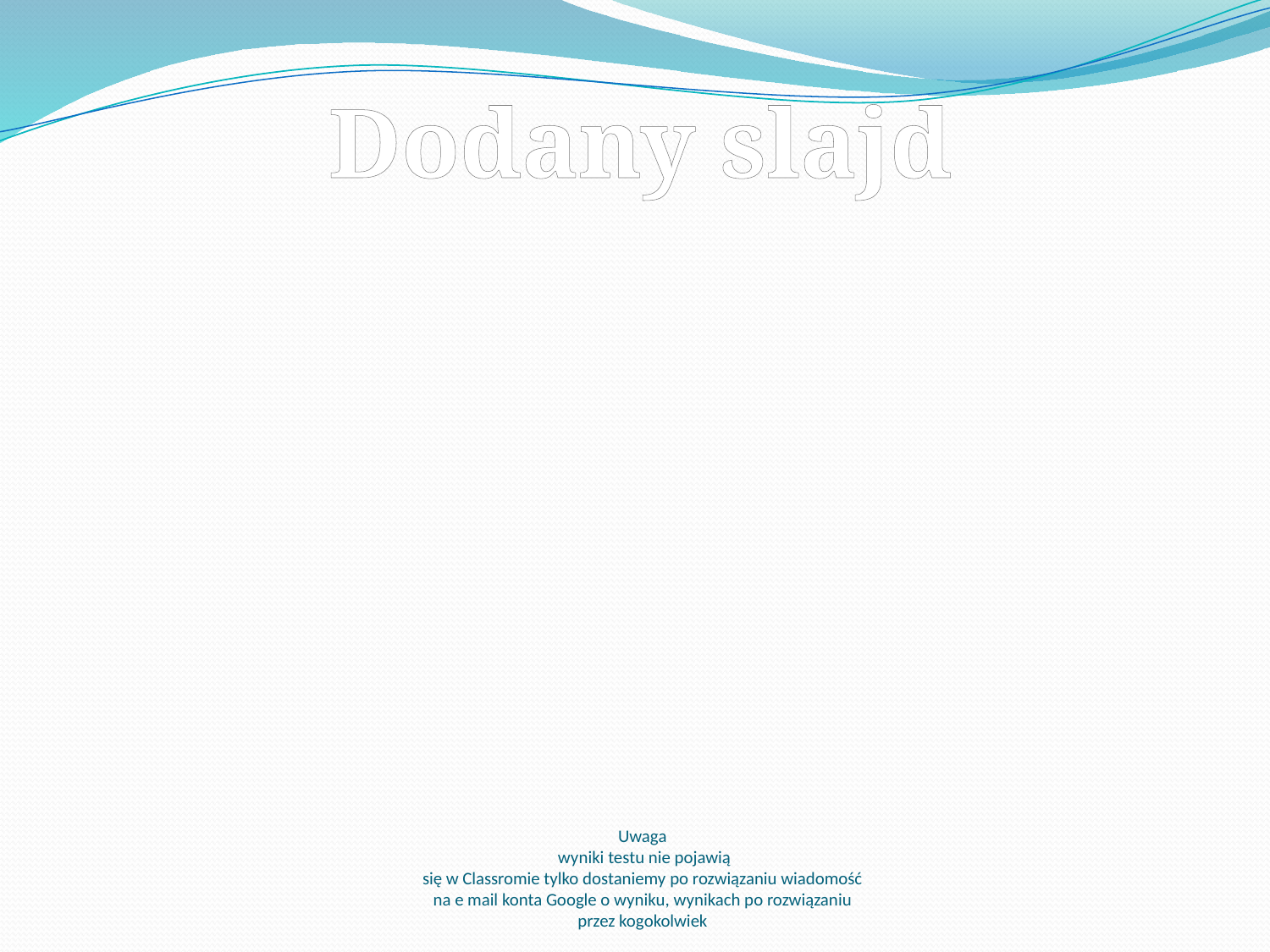

Dodany slajd
# Uwaga wyniki testu nie pojawią się w Classromie tylko dostaniemy po rozwiązaniu wiadomość na e mail konta Google o wyniku, wynikach po rozwiązaniu przez kogokolwiek